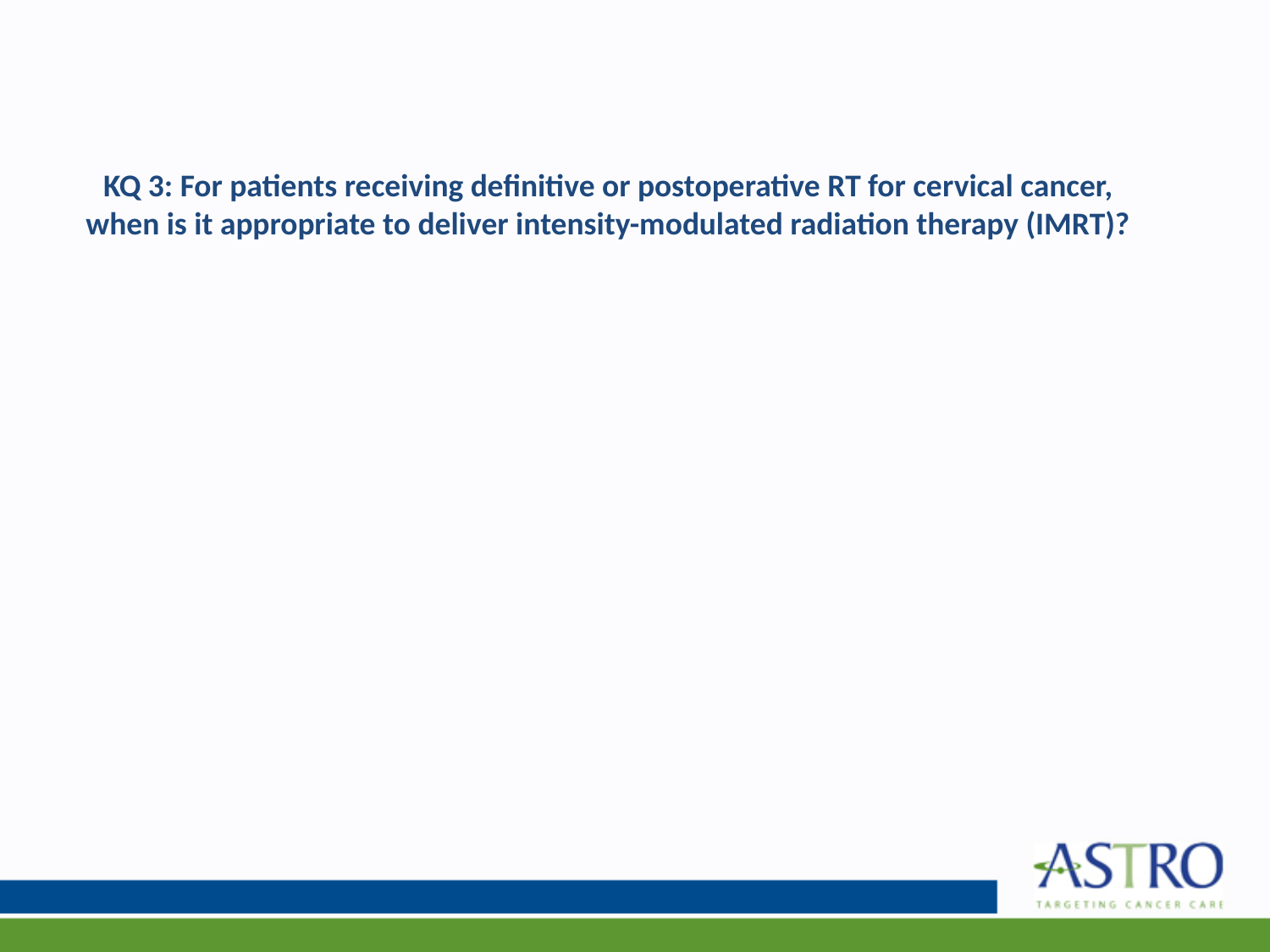

# KQ 3: For patients receiving definitive or postoperative RT for cervical cancer, when is it appropriate to deliver intensity-modulated radiation therapy (IMRT)?